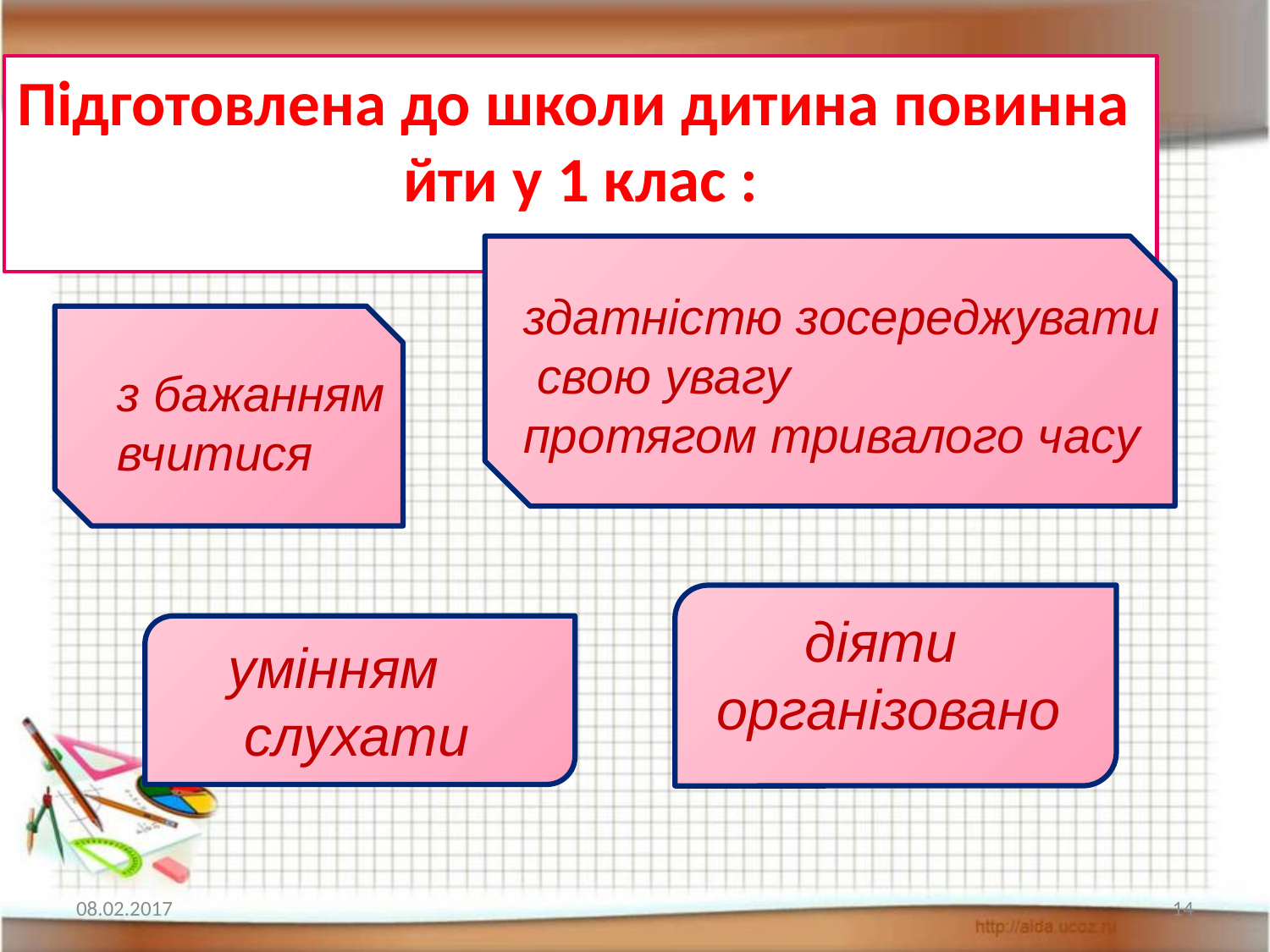

Підготовлена до школи дитина повинна
йти у 1 клас :

здатністю зосереджувати
 свою увагу
протягом тривалого часу

з бажанням вчитися

діяти
 організовано

умінням
 слухати
08.02.2017
14